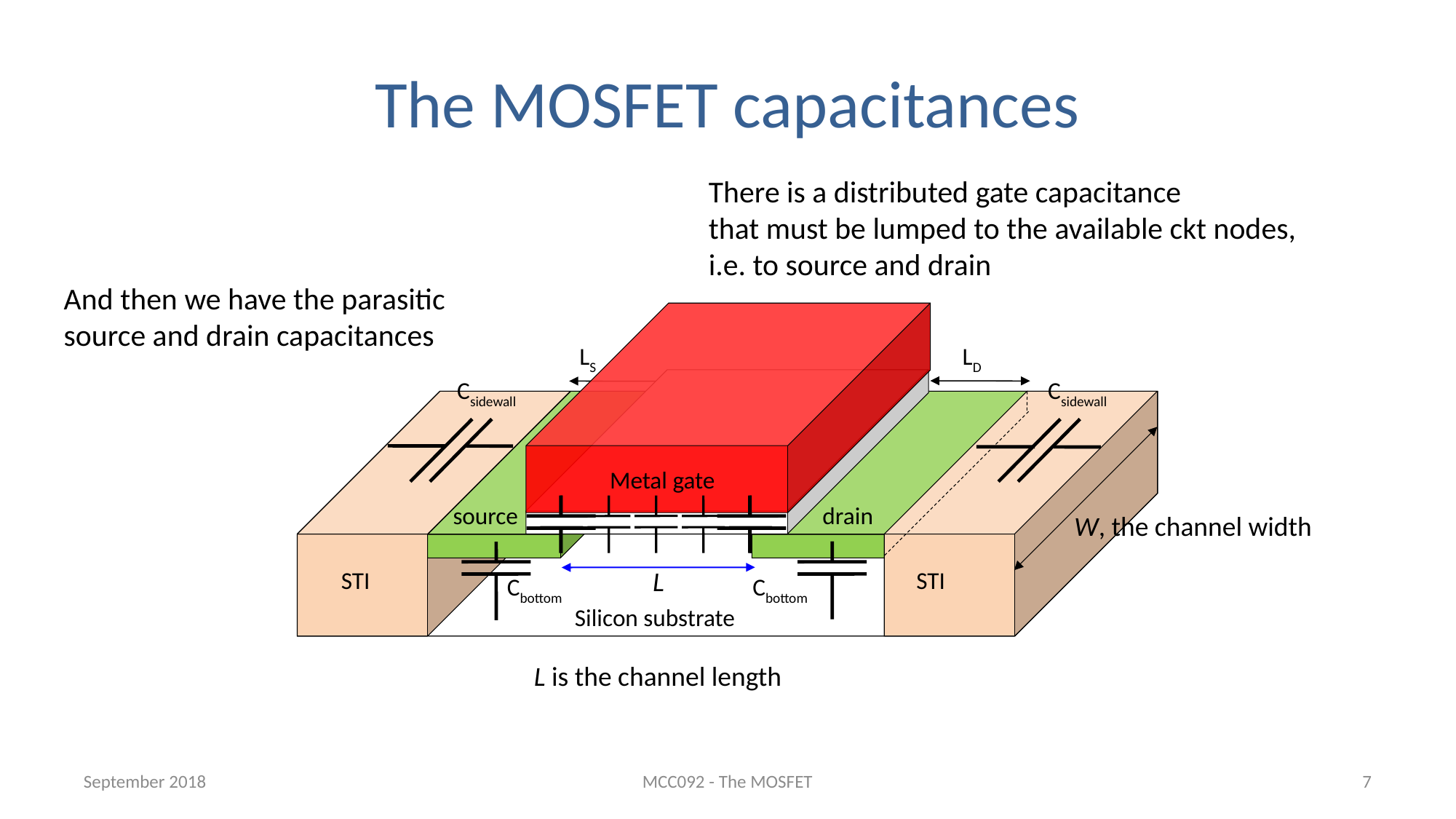

# The MOSFET capacitances

that must be lumped to the available ckt nodes,
i.e. to source and drain
There is a distributed gate capacitance
The metal-oxide-semiconductor structure
And then we have the parasitic source and drain capacitances

LD
LS

Csidewall
Csidewall

Cbottom
Cbottom

Metal gate
source
drain

W, the channel width
L
STI
STI

Silicon substrate
L is the channel length
September 2018
MCC092 - The MOSFET
7